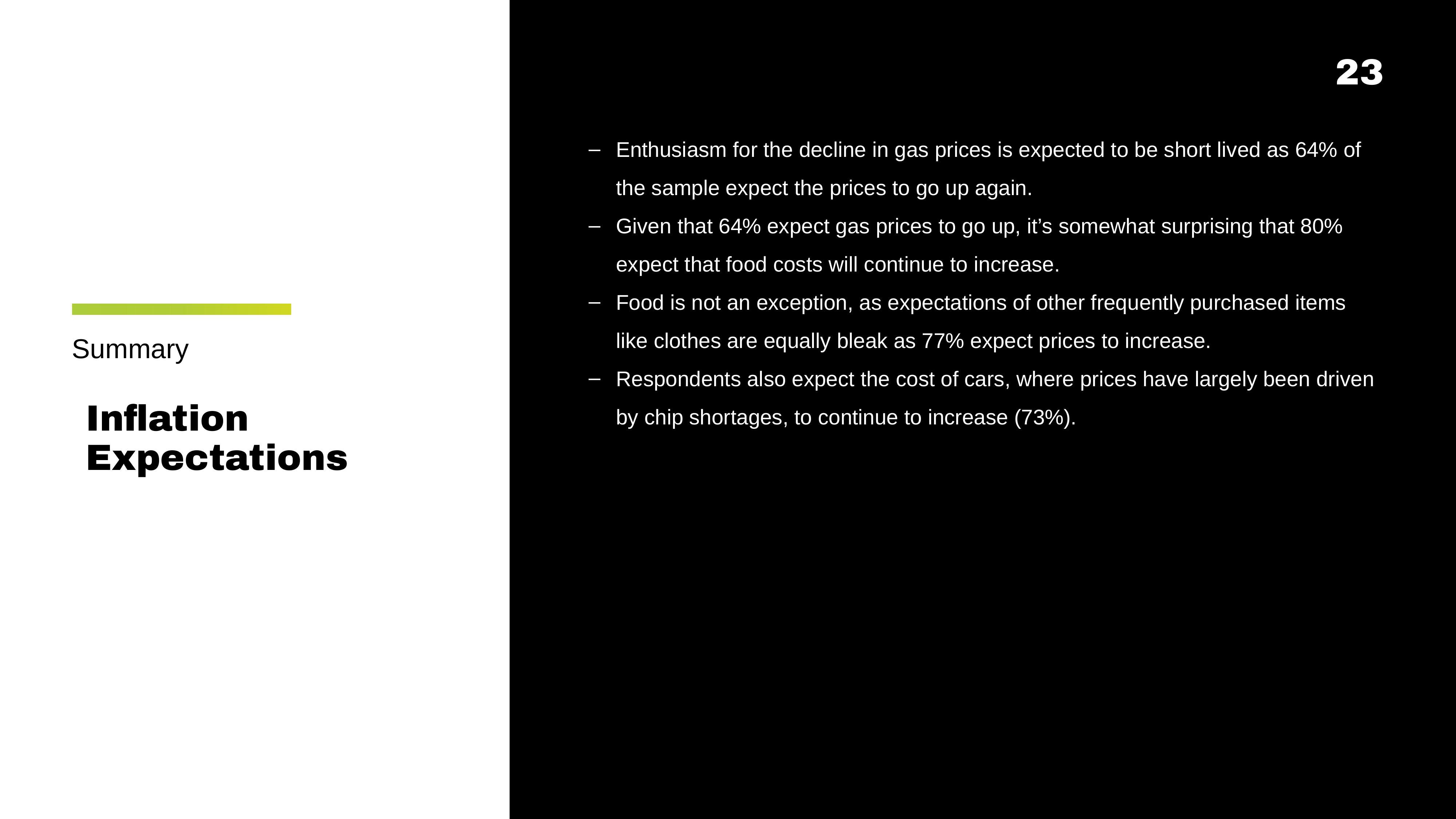

23
Enthusiasm for the decline in gas prices is expected to be short lived as 64% of the sample expect the prices to go up again.
Given that 64% expect gas prices to go up, it’s somewhat surprising that 80% expect that food costs will continue to increase.
Food is not an exception, as expectations of other frequently purchased items like clothes are equally bleak as 77% expect prices to increase.
Respondents also expect the cost of cars, where prices have largely been driven by chip shortages, to continue to increase (73%).

# Summary
Inflation Expectations